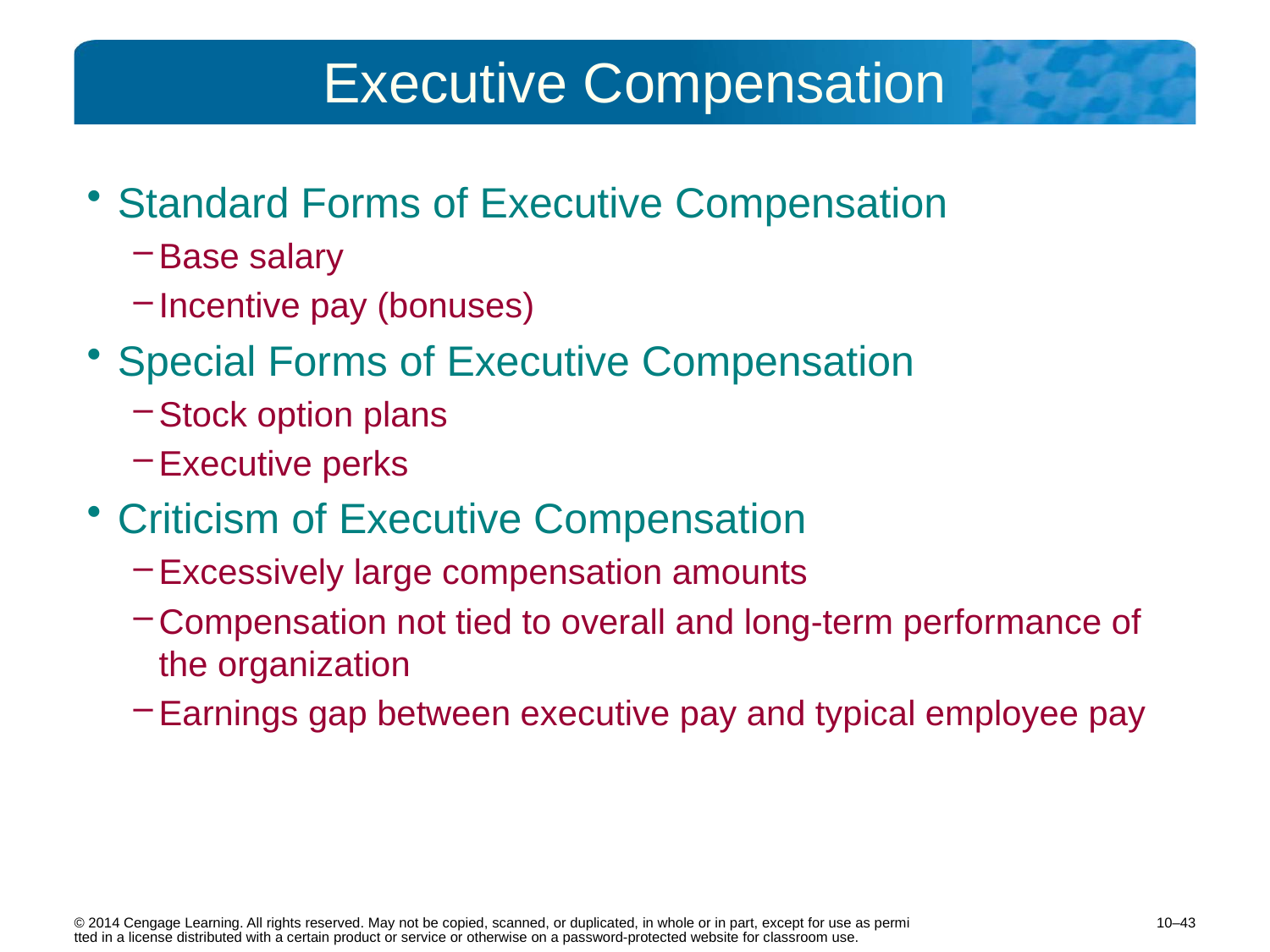

# Executive Compensation
Standard Forms of Executive Compensation
Base salary
Incentive pay (bonuses)
Special Forms of Executive Compensation
Stock option plans
Executive perks
Criticism of Executive Compensation
Excessively large compensation amounts
Compensation not tied to overall and long-term performance of the organization
Earnings gap between executive pay and typical employee pay
10–43
© 2014 Cengage Learning. All rights reserved. May not be copied, scanned, or duplicated, in whole or in part, except for use as permitted in a license distributed with a certain product or service or otherwise on a password-protected website for classroom use.